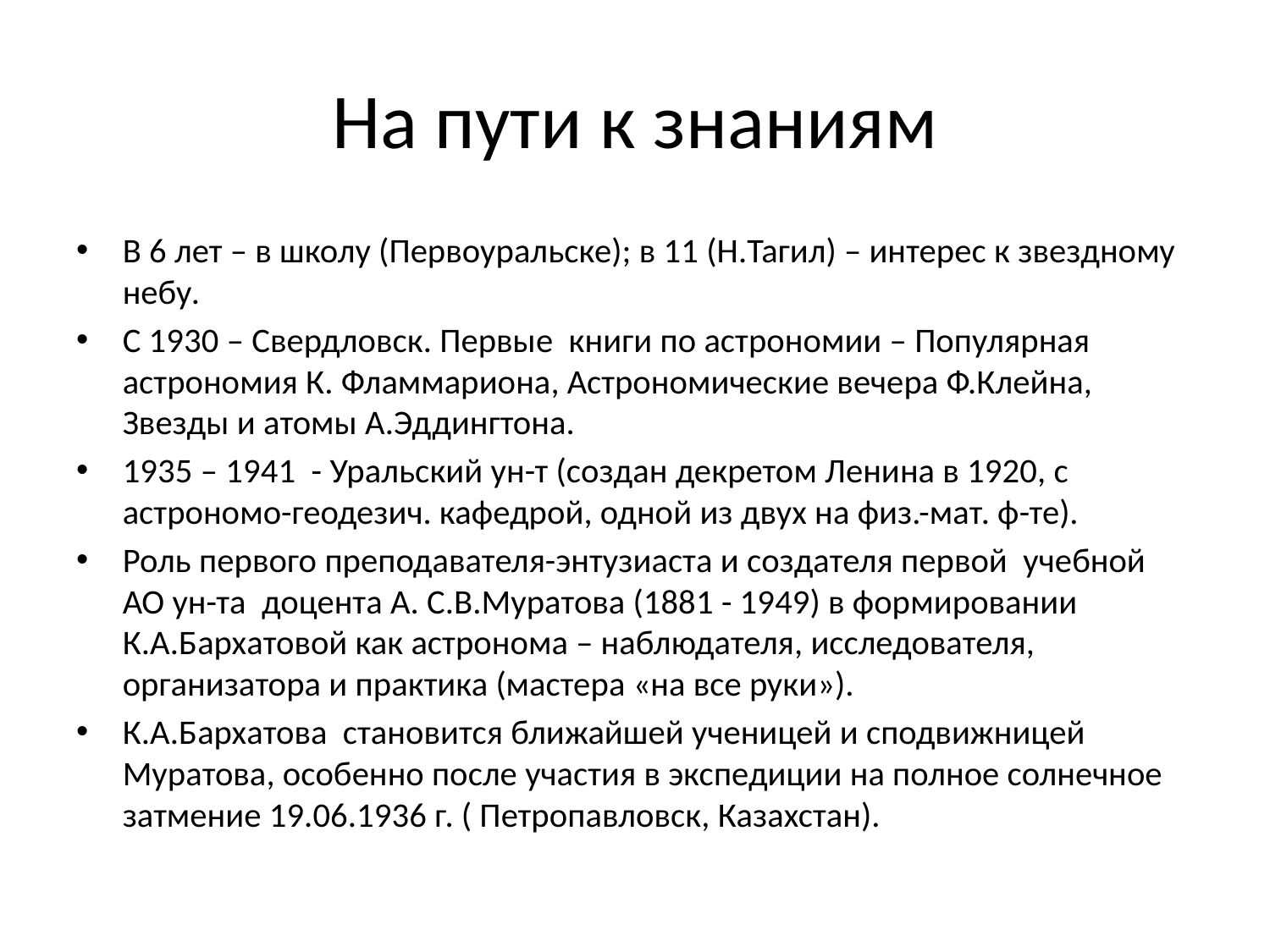

# На пути к знаниям
В 6 лет – в школу (Первоуральске); в 11 (Н.Тагил) – интерес к звездному небу.
С 1930 – Свердловск. Первые  книги по астрономии – Популярная астрономия К. Фламмариона, Астрономические вечера Ф.Клейна, Звезды и атомы А.Эддингтона.
1935 – 1941  - Уральский ун-т (создан декретом Ленина в 1920, с астрономо-геодезич. кафедрой, одной из двух на физ.-мат. ф-те).
Роль первого преподавателя-энтузиаста и создателя первой  учебной АО ун-та  доцента А. С.В.Муратова (1881 - 1949) в формировании К.А.Бархатовой как астронома – наблюдателя, исследователя, организатора и практика (мастера «на все руки»).
К.А.Бархатова  становится ближайшей ученицей и сподвижницей Муратова, особенно после участия в экспедиции на полное солнечное затмение 19.06.1936 г. ( Петропавловск, Казахстан).